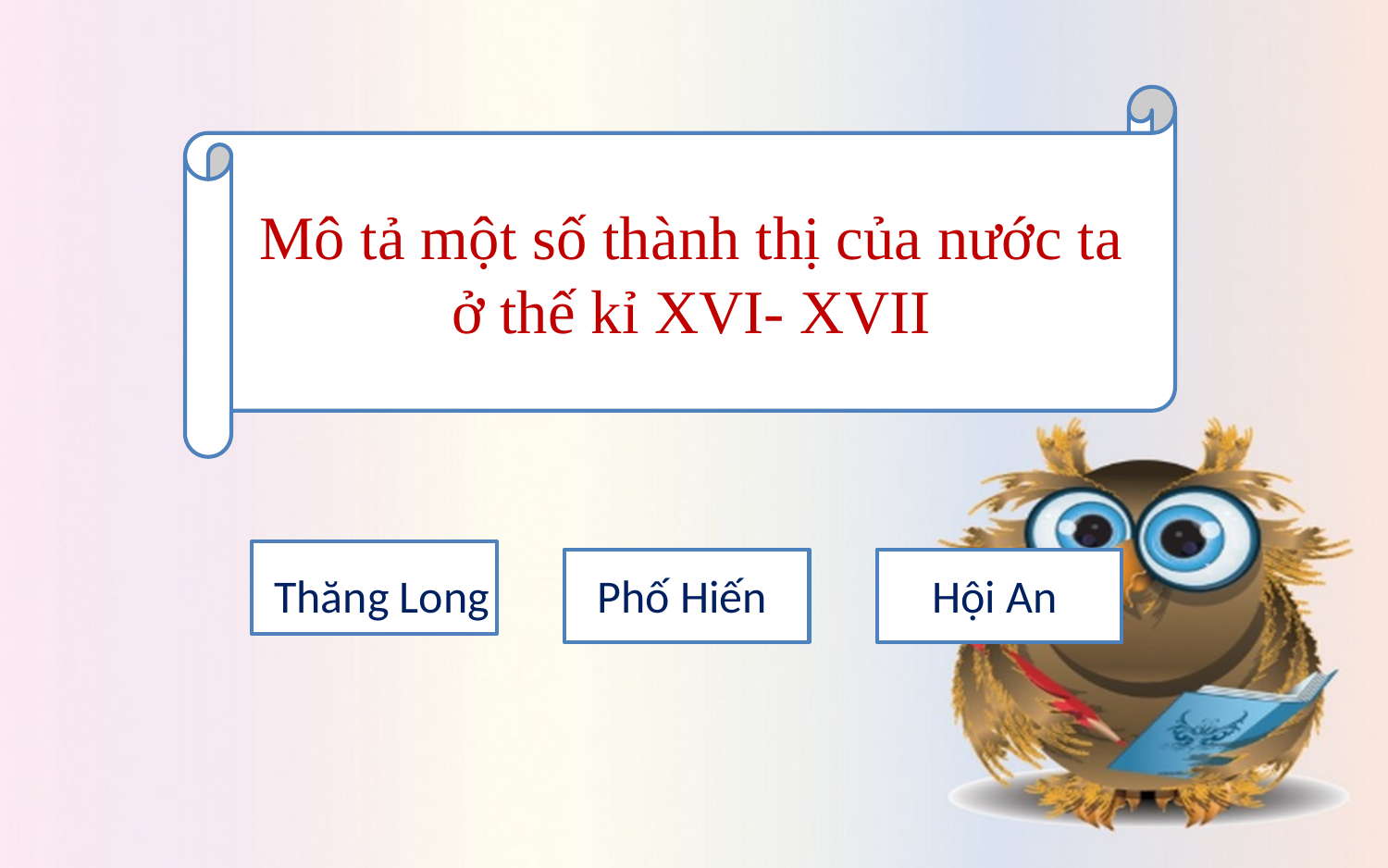

Mô tả một số thành thị của nước ta ở thế kỉ XVI- XVII

Thăng Long
Phố Hiến
Hội An